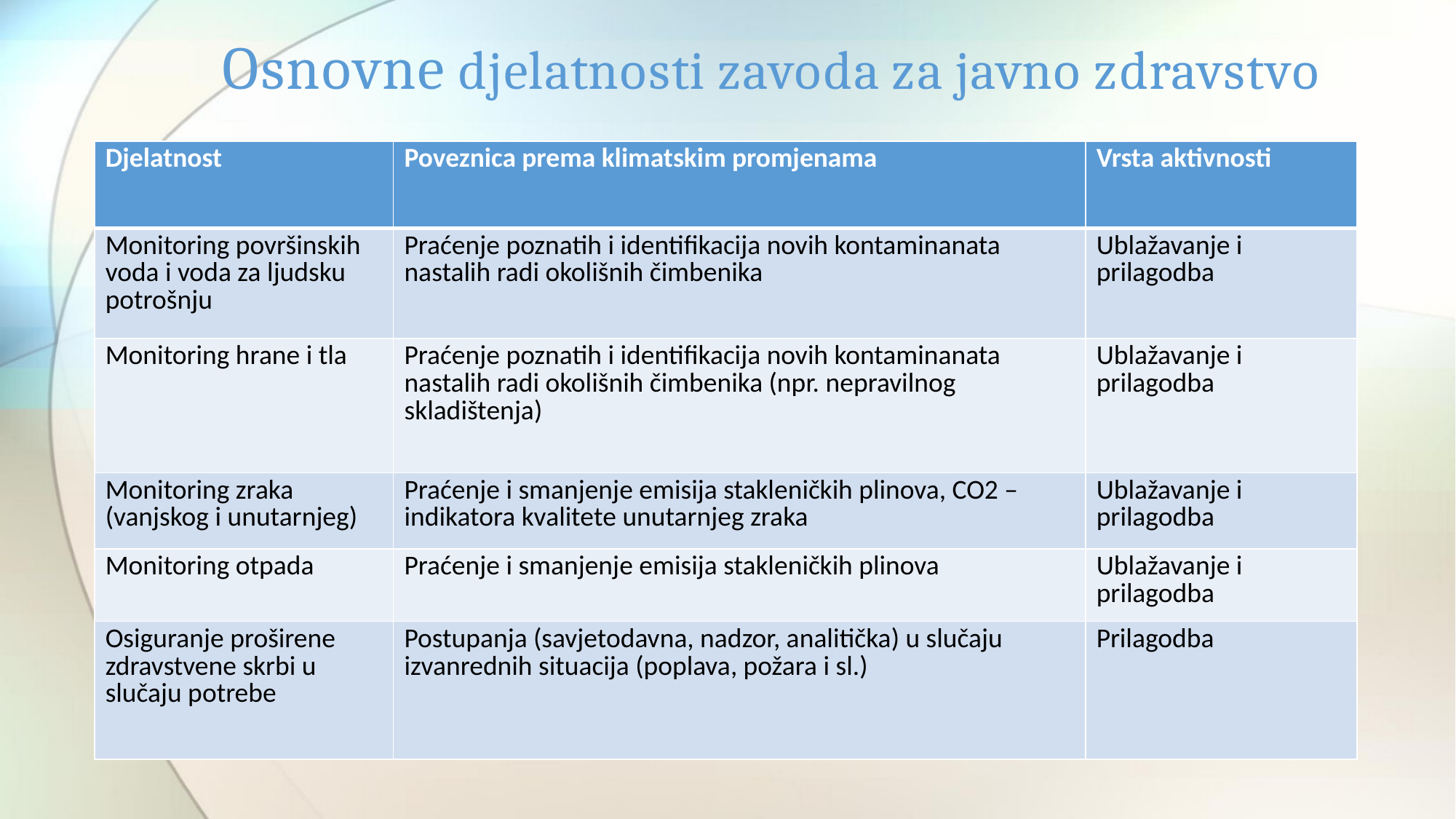

# Osnovne djelatnosti zavoda za javno zdravstvo
| Djelatnost | Poveznica prema klimatskim promjenama | Vrsta aktivnosti |
| --- | --- | --- |
| Monitoring površinskih voda i voda za ljudsku potrošnju | Praćenje poznatih i identifikacija novih kontaminanata nastalih radi okolišnih čimbenika | Ublažavanje i prilagodba |
| Monitoring hrane i tla | Praćenje poznatih i identifikacija novih kontaminanata nastalih radi okolišnih čimbenika (npr. nepravilnog skladištenja) | Ublažavanje i prilagodba |
| Monitoring zraka (vanjskog i unutarnjeg) | Praćenje i smanjenje emisija stakleničkih plinova, CO2 – indikatora kvalitete unutarnjeg zraka | Ublažavanje i prilagodba |
| Monitoring otpada | Praćenje i smanjenje emisija stakleničkih plinova | Ublažavanje i prilagodba |
| Osiguranje proširene zdravstvene skrbi u slučaju potrebe | Postupanja (savjetodavna, nadzor, analitička) u slučaju izvanrednih situacija (poplava, požara i sl.) | Prilagodba |